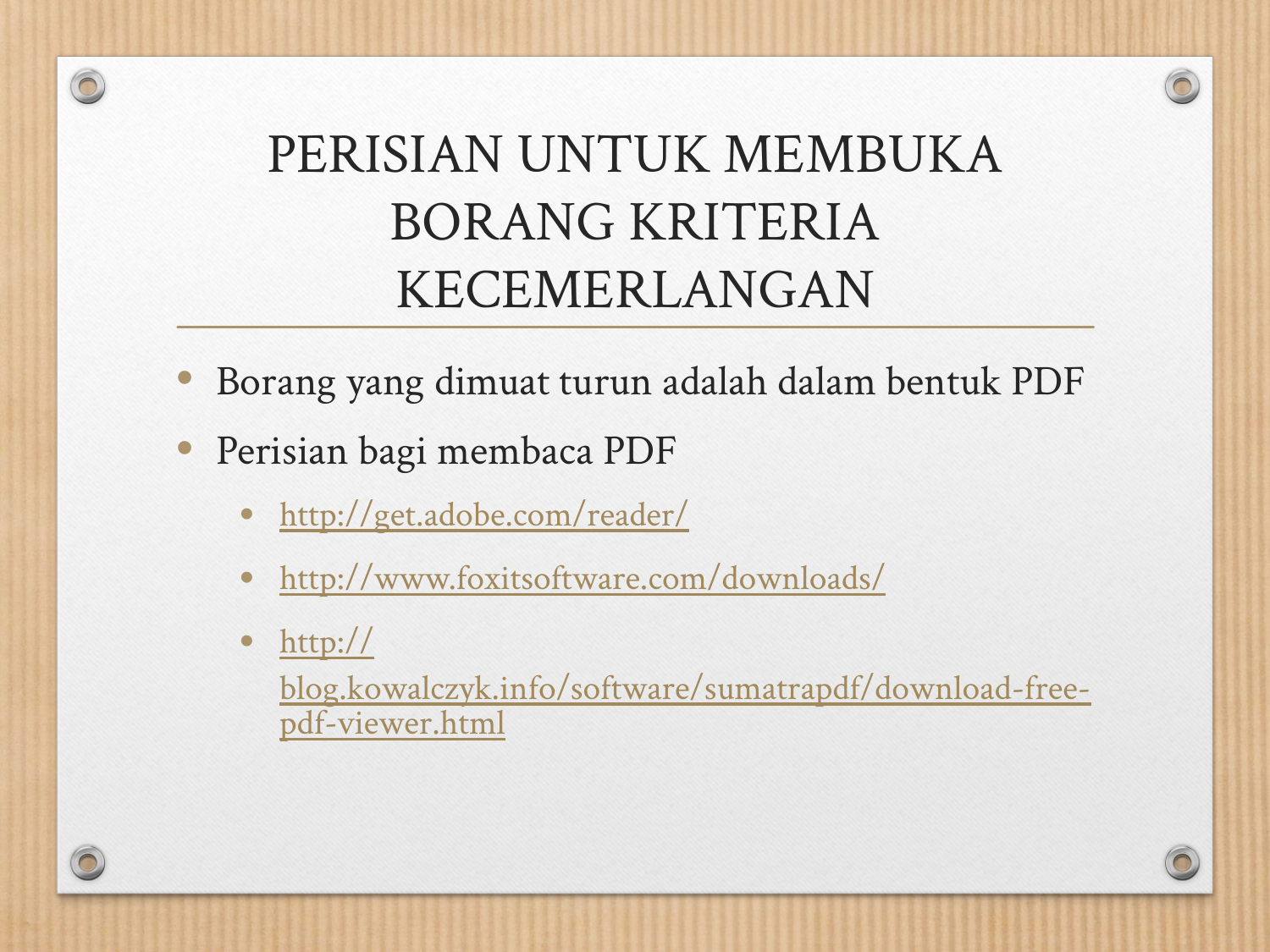

# PERISIAN UNTUK MEMBUKA BORANG KRITERIA KECEMERLANGAN
Borang yang dimuat turun adalah dalam bentuk PDF
Perisian bagi membaca PDF
http://get.adobe.com/reader/
http://www.foxitsoftware.com/downloads/
http://blog.kowalczyk.info/software/sumatrapdf/download-free-pdf-viewer.html